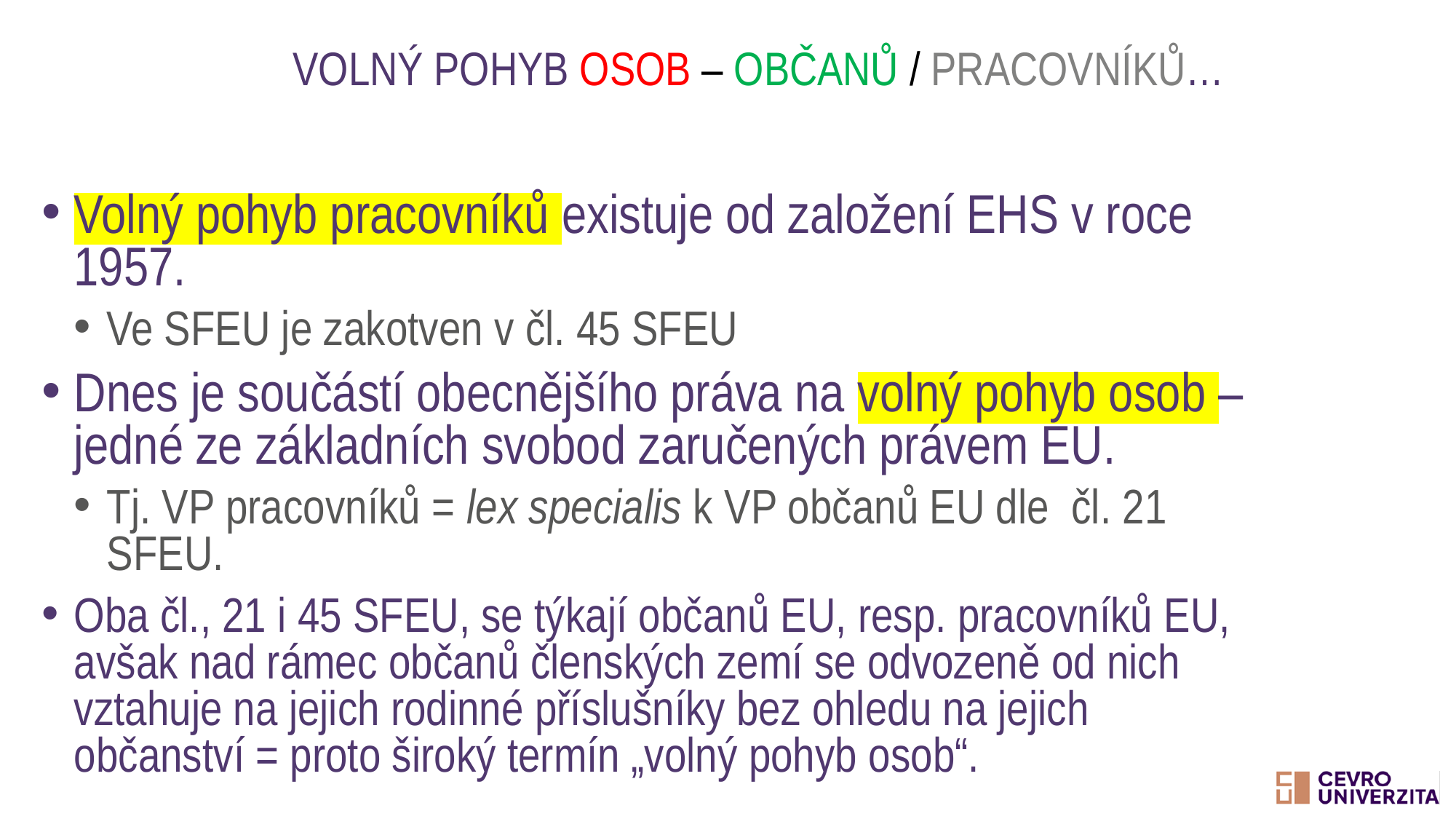

# Volný pohyb osob – občanů / pracovníků…
Volný pohyb pracovníků existuje od založení EHS v roce 1957.
Ve SFEU je zakotven v čl. 45 SFEU
Dnes je součástí obecnějšího práva na volný pohyb osob – jedné ze základních svobod zaručených právem EU.
Tj. VP pracovníků = lex specialis k VP občanů EU dle  čl. 21 SFEU.
Oba čl., 21 i 45 SFEU, se týkají občanů EU, resp. pracovníků EU, avšak nad rámec občanů členských zemí se odvozeně od nich vztahuje na jejich rodinné příslušníky bez ohledu na jejich občanství = proto široký termín „volný pohyb osob“.